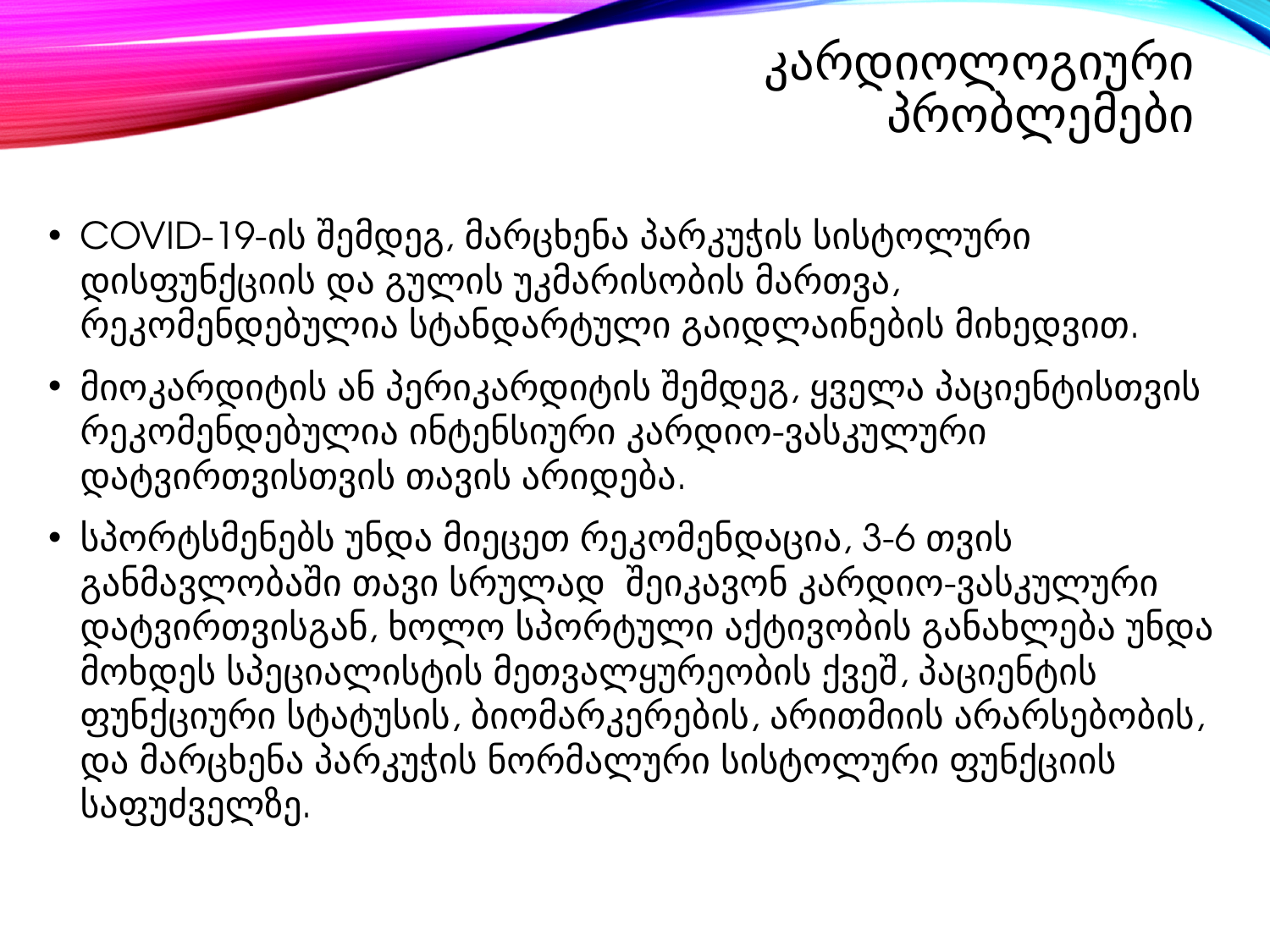

# კარდიოლოგიური პრობლემები
COVID-19-ის შემდეგ, მარცხენა პარკუჭის სისტოლური დისფუნქციის და გულის უკმარისობის მართვა, რეკომენდებულია სტანდარტული გაიდლაინების მიხედვით.
მიოკარდიტის ან პერიკარდიტის შემდეგ, ყველა პაციენტისთვის რეკომენდებულია ინტენსიური კარდიო-ვასკულური დატვირთვისთვის თავის არიდება.
სპორტსმენებს უნდა მიეცეთ რეკომენდაცია, 3-6 თვის განმავლობაში თავი სრულად  შეიკავონ კარდიო-ვასკულური დატვირთვისგან, ხოლო სპორტული აქტივობის განახლება უნდა მოხდეს სპეციალისტის მეთვალყურეობის ქვეშ, პაციენტის ფუნქციური სტატუსის, ბიომარკერების, არითმიის არარსებობის, და მარცხენა პარკუჭის ნორმალური სისტოლური ფუნქციის საფუძველზე.